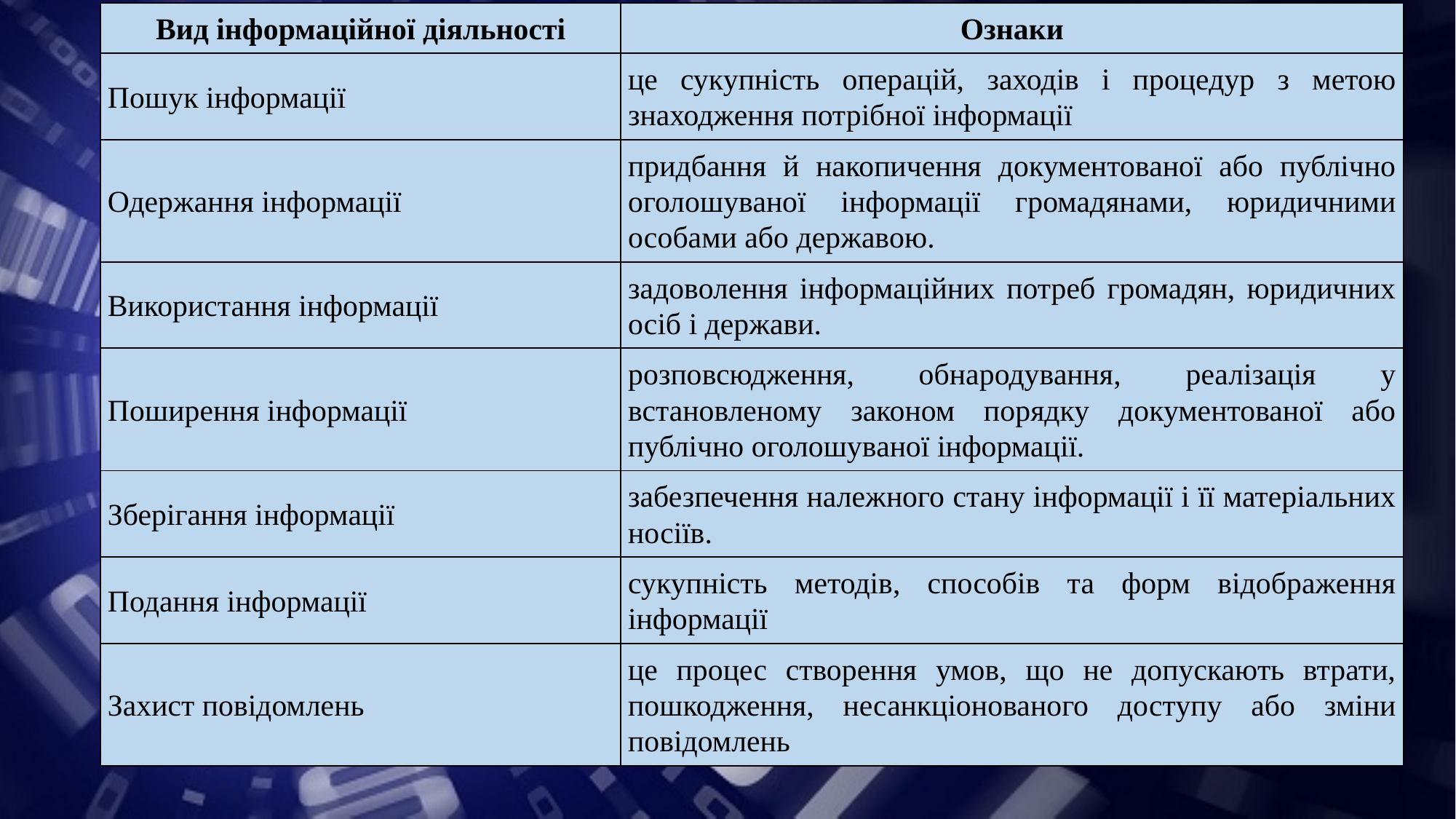

| Вид інформаційної діяльності | Ознаки |
| --- | --- |
| Пошук інформації | це сукупність операцій, заходів і процедур з метою знаходження потрібної інформації |
| Одержання інформації | придбання й накопичення документованої або публічно оголошуваної інформації громадянами, юридичними особами або державою. |
| Використання інформації | задоволення інформаційних потреб громадян, юридичних осіб і держави. |
| Поширення інформації | розповсюдження, обнародування, реалізація у встановленому законом порядку документованої або публічно оголошуваної інформації. |
| Зберігання інформації | забезпечення належного стану інформації і її матеріальних носіїв. |
| Подання інформації | сукупність методів, способів та форм відображення інформації |
| Захист повідомлень | це процес створення умов, що не допускають втрати, пошкодження, несанкціонованого доступу або зміни повідомлень |